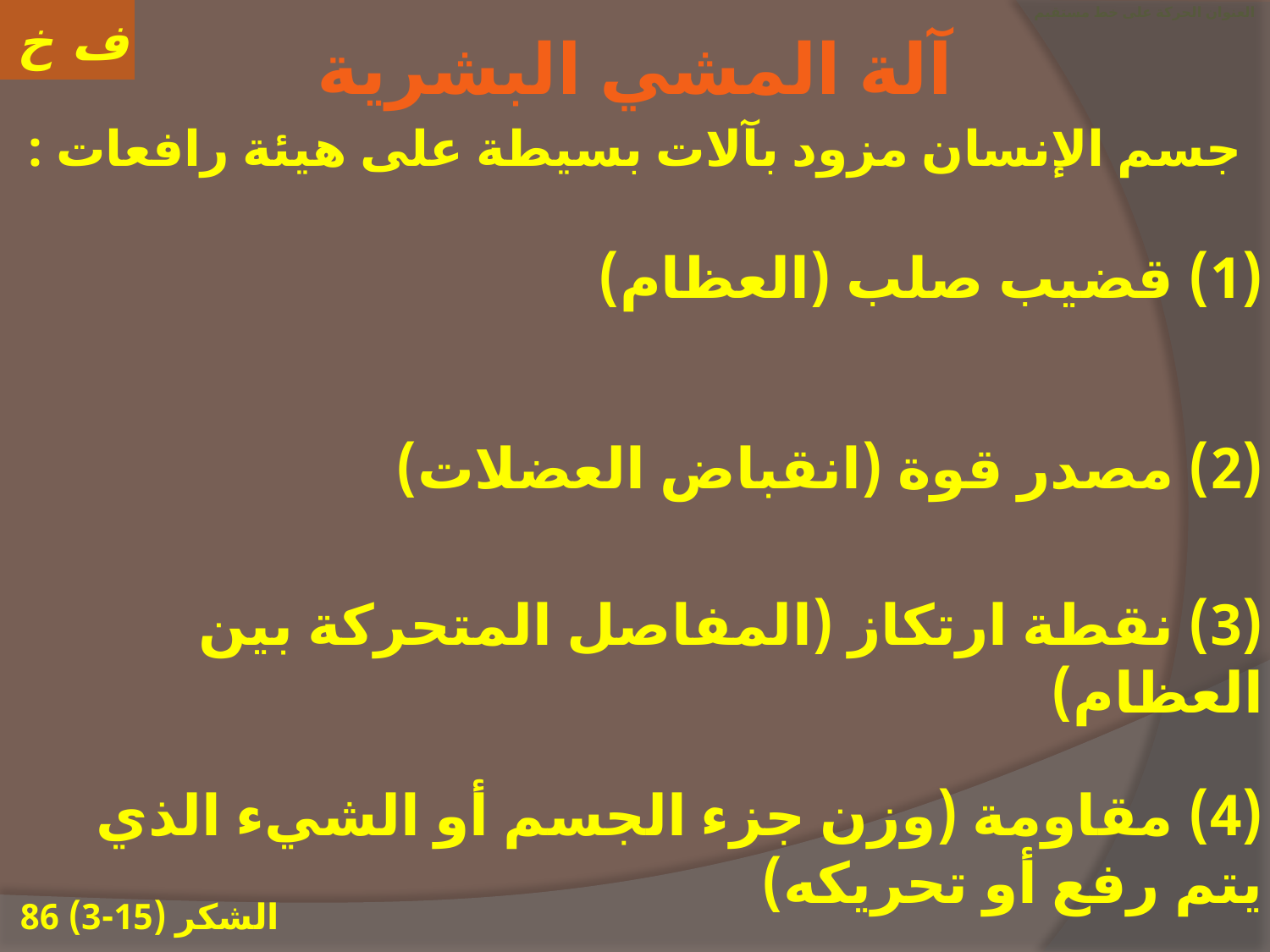

# العنوان الحركة على خط مستقيم
آلة المشي البشرية
جسم الإنسان مزود بآلات بسيطة على هيئة رافعات :
(1) قضيب صلب (العظام)
(2) مصدر قوة (انقباض العضلات)
(3) نقطة ارتكاز (المفاصل المتحركة بين العظام)
(4) مقاومة (وزن جزء الجسم أو الشيء الذي يتم رفع أو تحريكه)
الشكر (15-3) 86